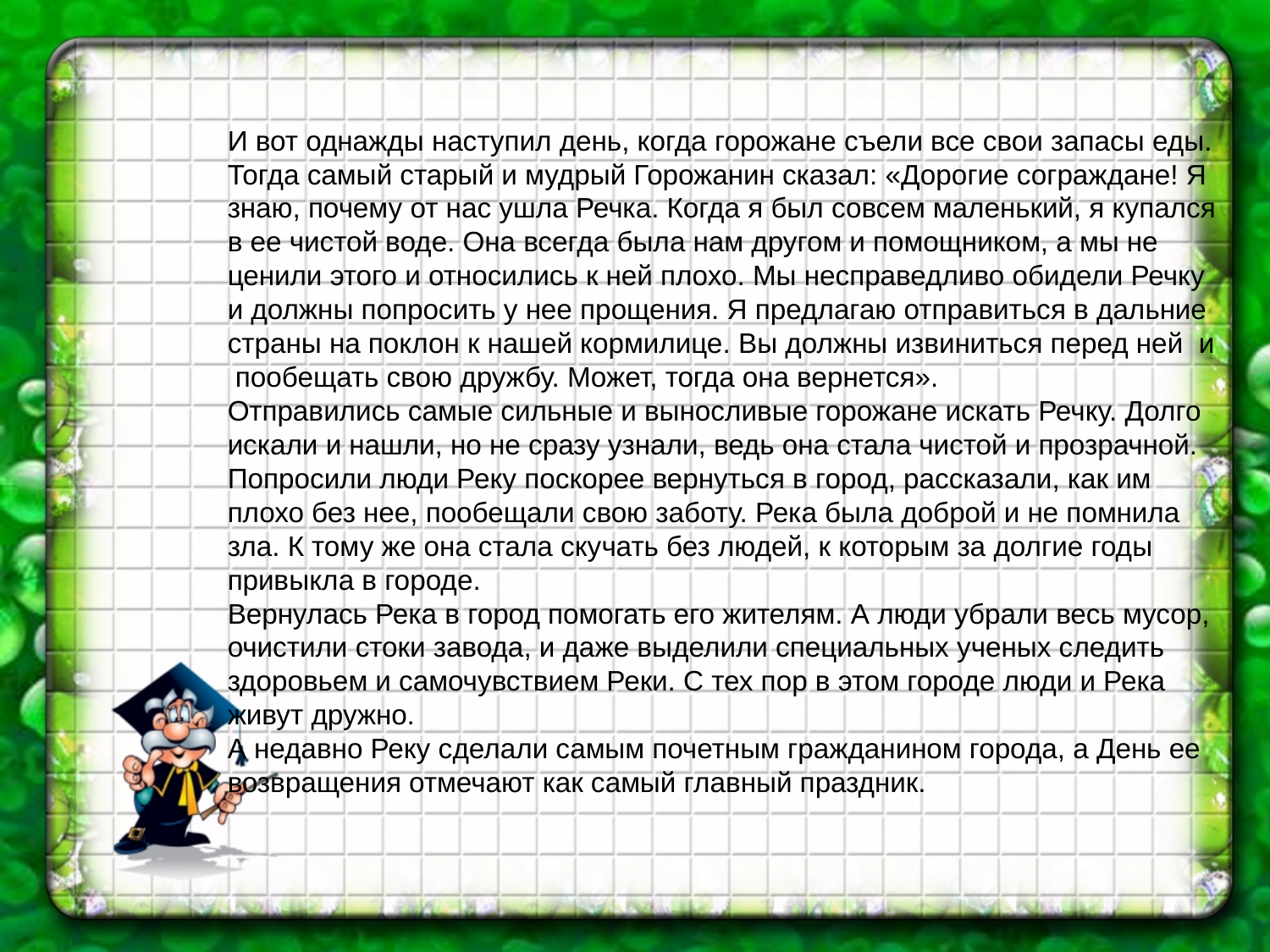

И вот однажды наступил день, когда горожане съели все свои запасы еды. Тогда самый старый и мудрый Горожанин сказал: «Дорогие сограждане! Я знаю, почему от нас ушла Речка. Когда я был совсем маленький, я купался в ее чистой воде. Она всегда была нам другом и помощником, а мы не ценили этого и относились к ней плохо. Мы несправедливо обидели Речку и должны попросить у нее прощения. Я предлагаю отправиться в дальние страны на поклон к нашей кормилице. Вы должны извиниться перед ней  и  пообещать свою дружбу. Может, тогда она вернется».
Отправились самые сильные и выносливые горожане искать Речку. Долго искали и нашли, но не сразу узнали, ведь она стала чистой и прозрачной. Попросили люди Реку поскорее вернуться в город, рассказали, как им плохо без нее, пообещали свою заботу. Река была доброй и не помнила зла. К тому же она стала скучать без людей, к которым за долгие годы привыкла в городе.
Вернулась Река в город помогать его жителям. А люди убрали весь мусор, очистили стоки завода, и даже выделили специальных ученых следить здоровьем и самочувствием Реки. С тех пор в этом городе люди и Река живут дружно.
А недавно Реку сделали самым почетным гражданином города, а День ее возвращения отмечают как самый главный праздник.